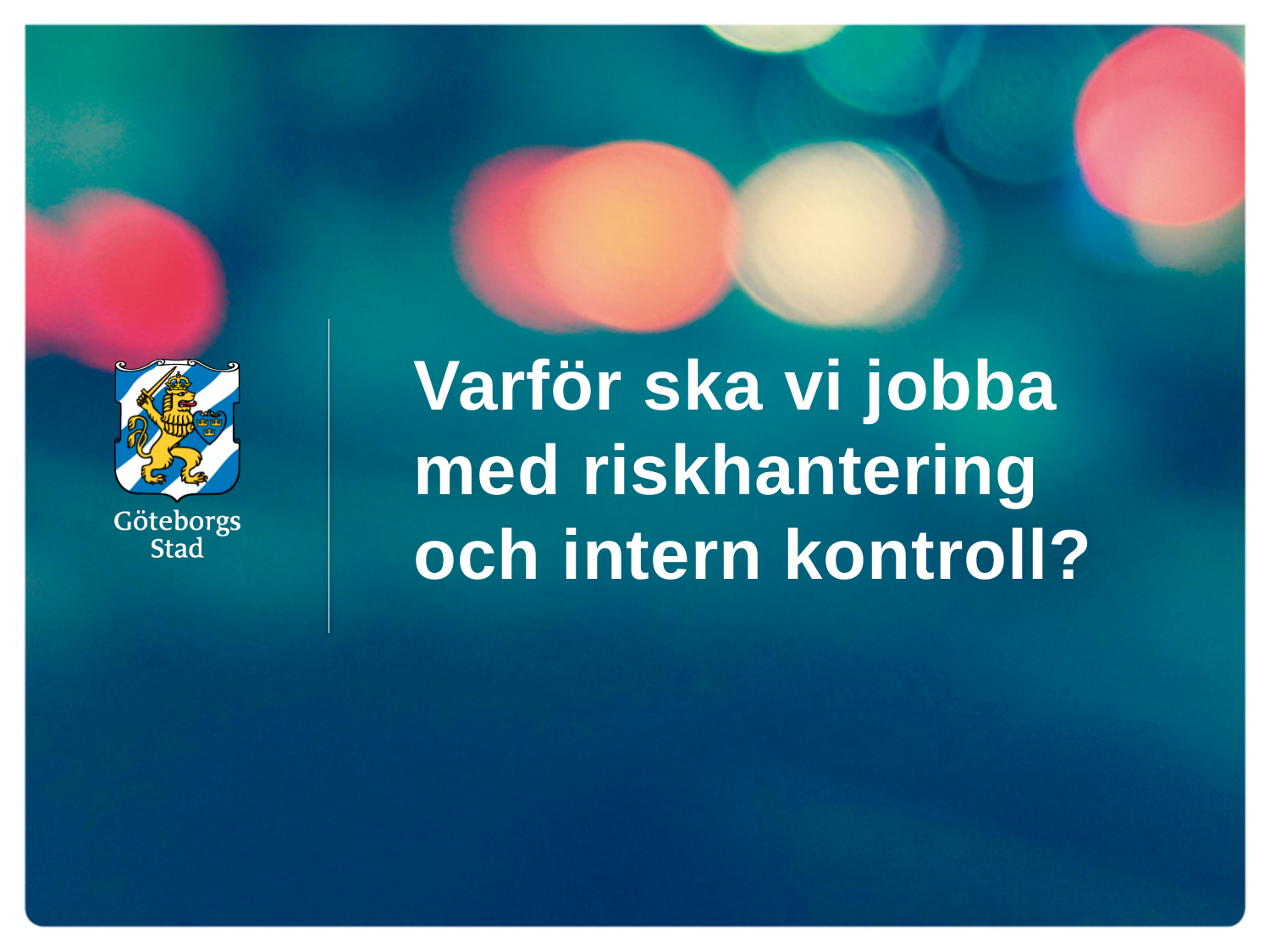

# Varför ska vi jobba med riskhantering och intern kontroll?